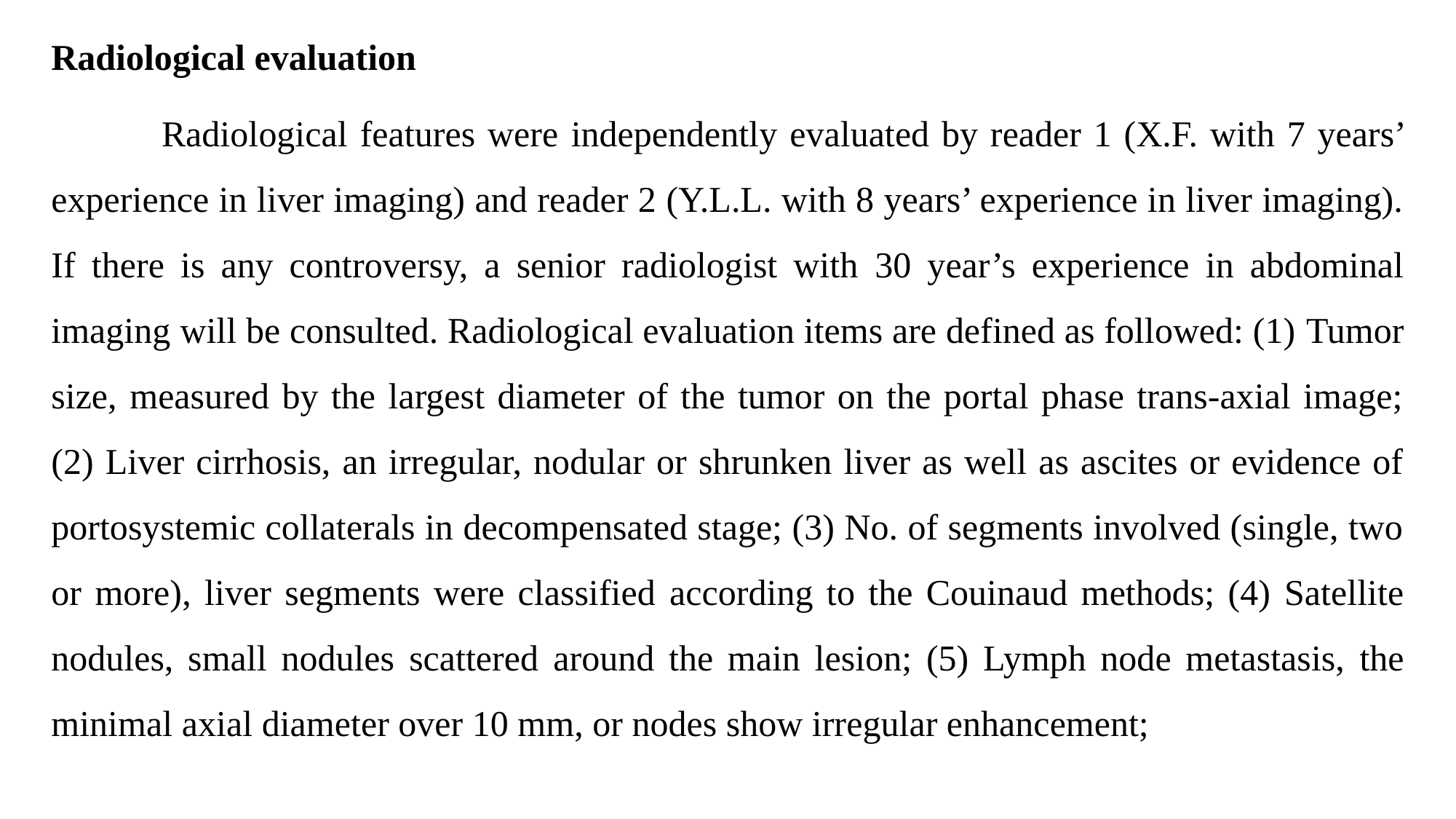

Radiological evaluation
         Radiological features were independently evaluated by reader 1 (X.F. with 7 years’ experience in liver imaging) and reader 2 (Y.L.L. with 8 years’ experience in liver imaging). If there is any controversy, a senior radiologist with 30 year’s experience in abdominal imaging will be consulted. Radiological evaluation items are defined as followed: (1) Tumor size, measured by the largest diameter of the tumor on the portal phase trans-axial image; (2) Liver cirrhosis, an irregular, nodular or shrunken liver as well as ascites or evidence of portosystemic collaterals in decompensated stage; (3) No. of segments involved (single, two or more), liver segments were classified according to the Couinaud methods; (4) Satellite nodules, small nodules scattered around the main lesion; (5) Lymph node metastasis, the minimal axial diameter over 10 mm, or nodes show irregular enhancement;